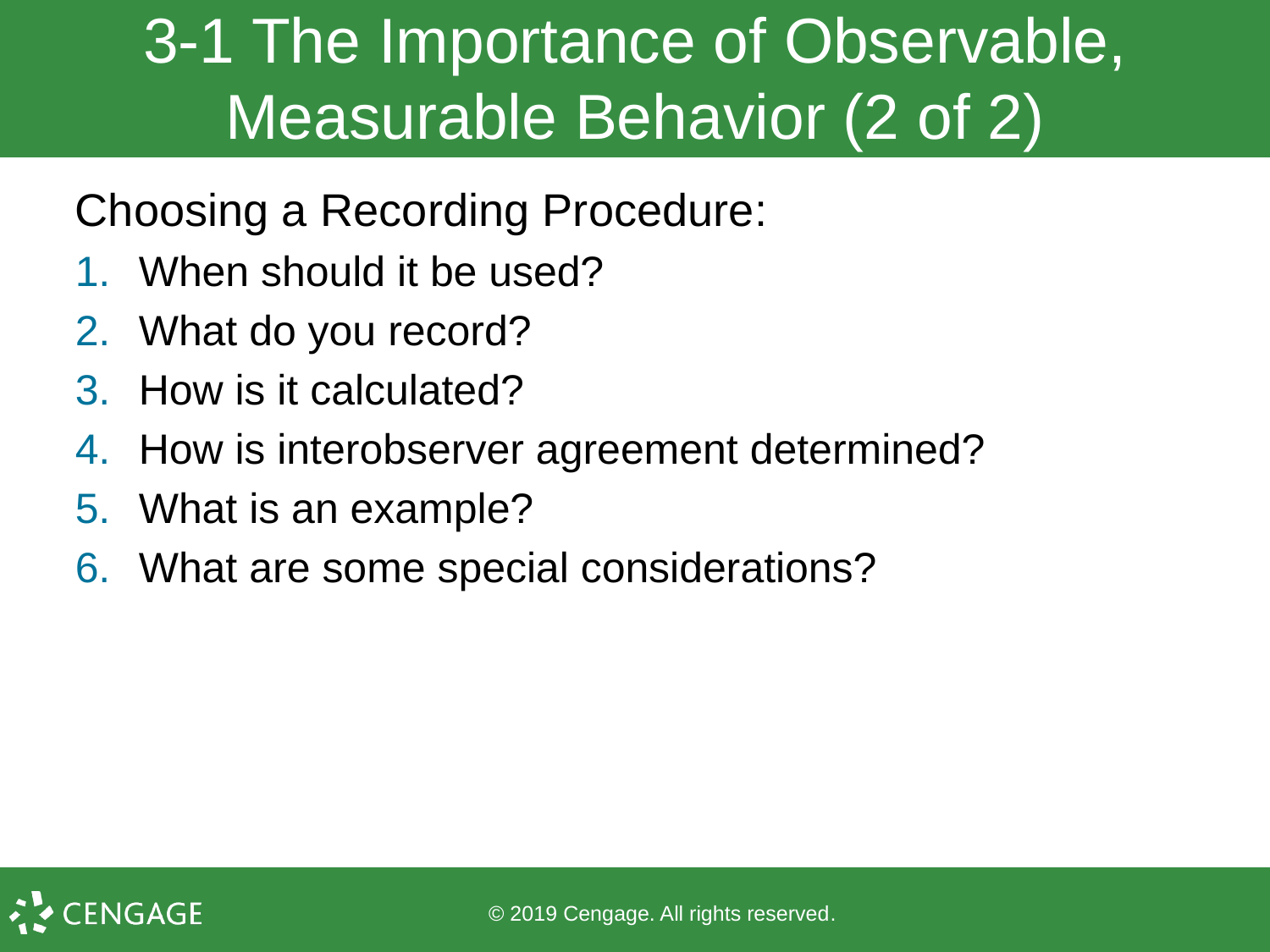

# 3-1 The Importance of Observable, Measurable Behavior (2 of 2)
Choosing a Recording Procedure:
When should it be used?
What do you record?
How is it calculated?
How is interobserver agreement determined?
What is an example?
What are some special considerations?